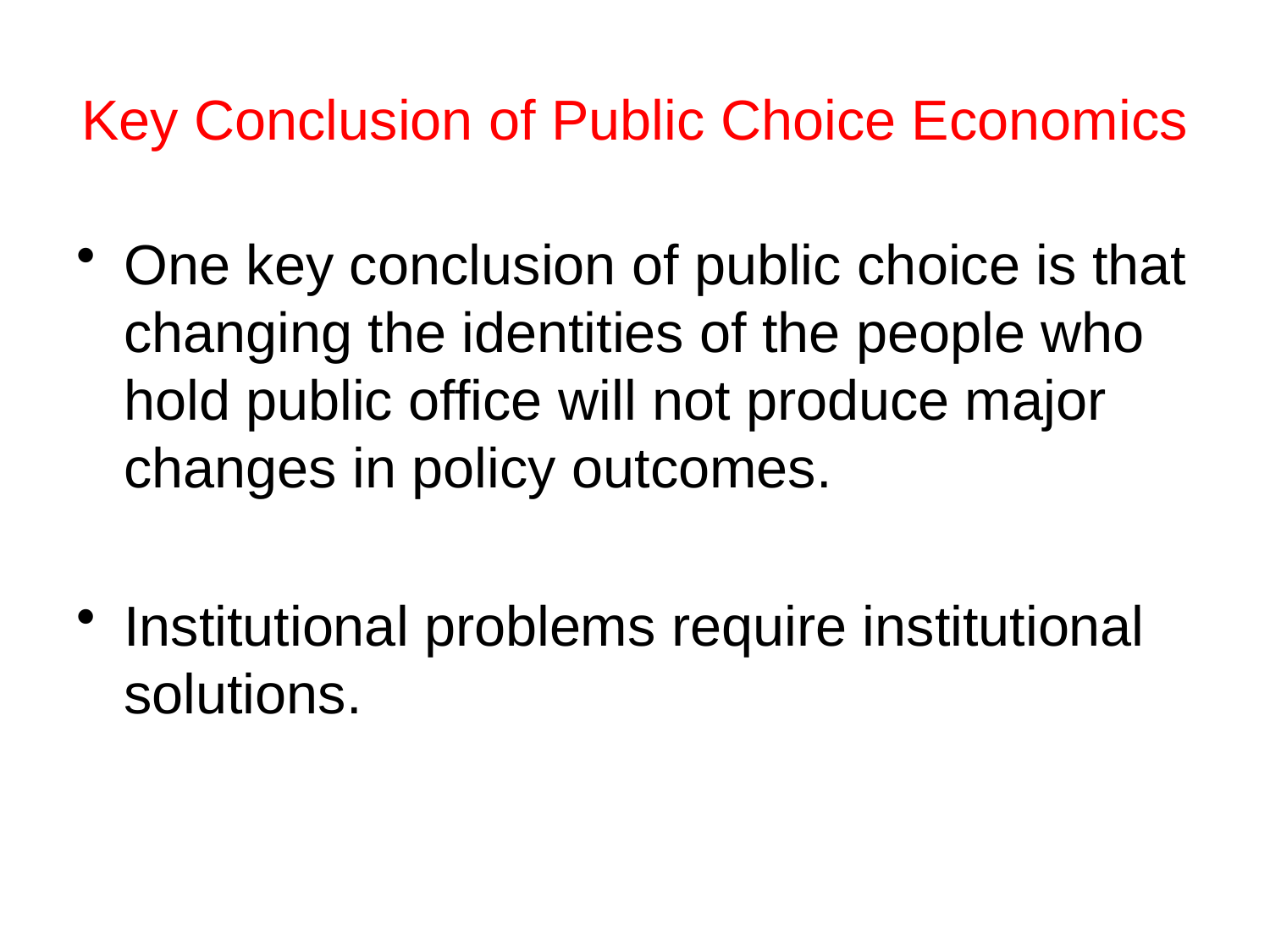

# Key Conclusion of Public Choice Economics
One key conclusion of public choice is that changing the identities of the people who hold public office will not produce major changes in policy outcomes.

Institutional problems require institutional solutions.